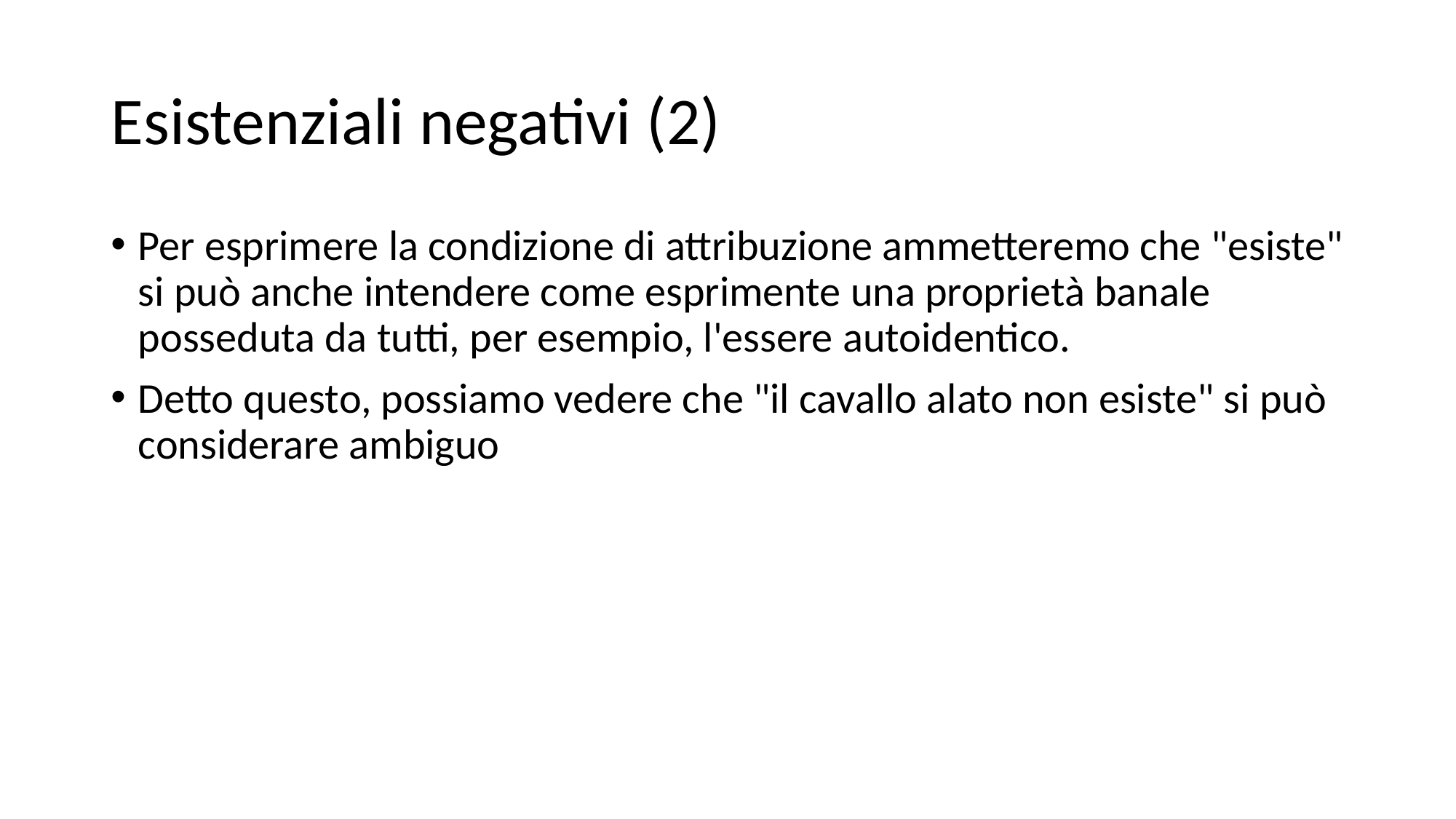

# Esistenziali negativi (2)
Per esprimere la condizione di attribuzione ammetteremo che "esiste" si può anche intendere come esprimente una proprietà banale posseduta da tutti, per esempio, l'essere autoidentico.
Detto questo, possiamo vedere che "il cavallo alato non esiste" si può considerare ambiguo